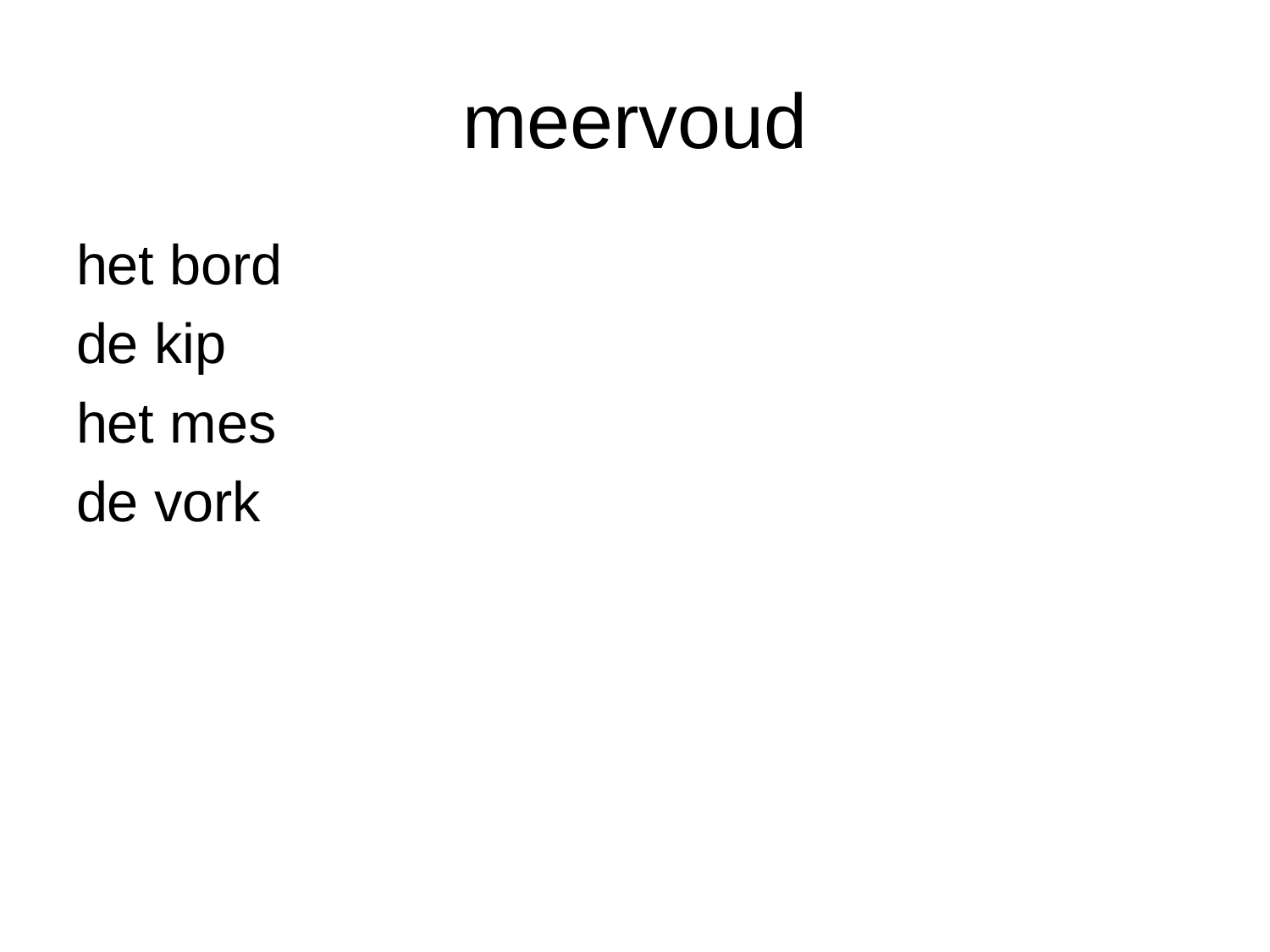

# meervoud
het bord
de kip
het mes
de vork